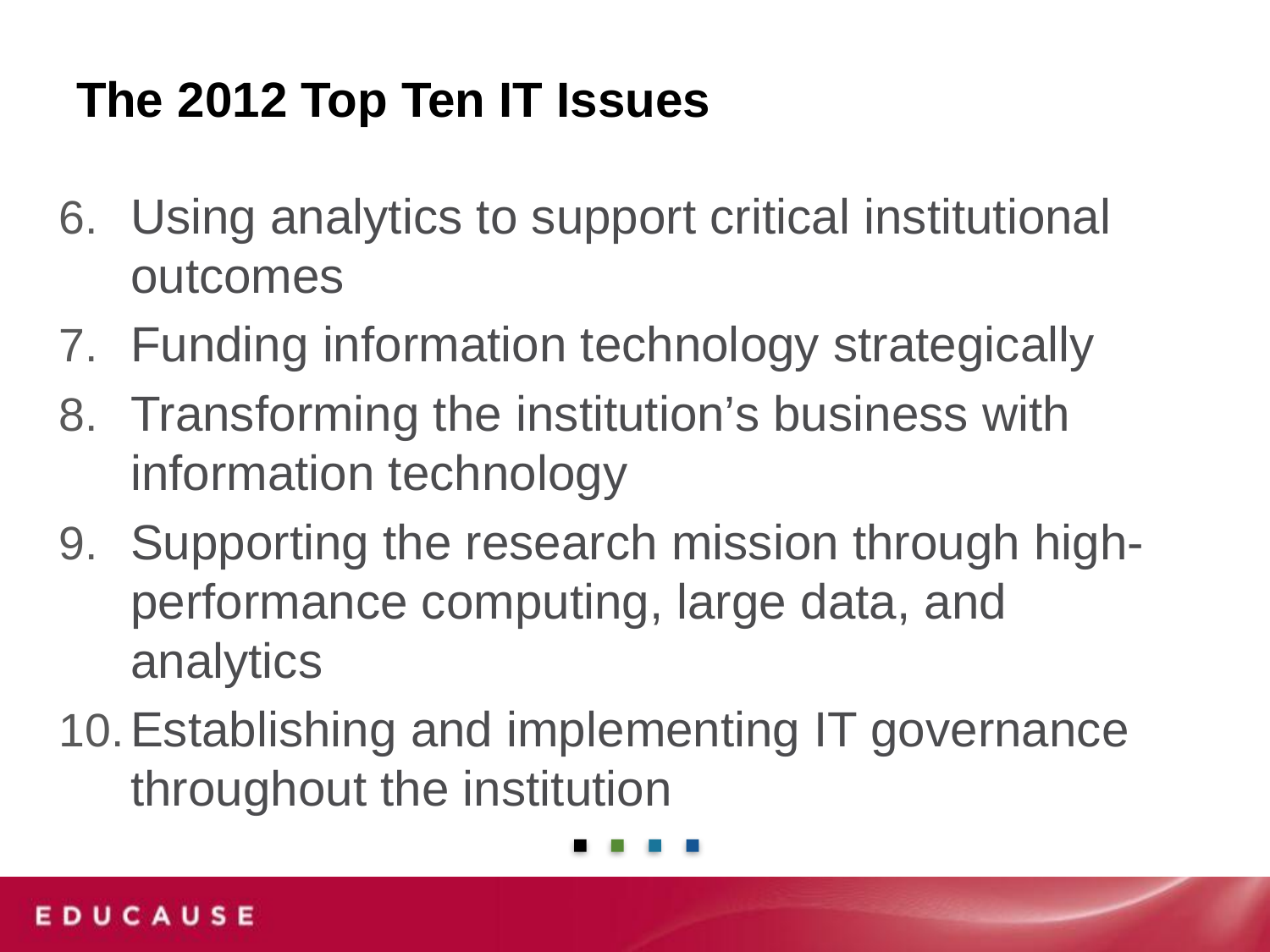

# The 2012 Top Ten IT Issues
Using analytics to support critical institutional outcomes
Funding information technology strategically
Transforming the institution’s business with information technology
Supporting the research mission through high-performance computing, large data, and analytics
Establishing and implementing IT governance throughout the institution